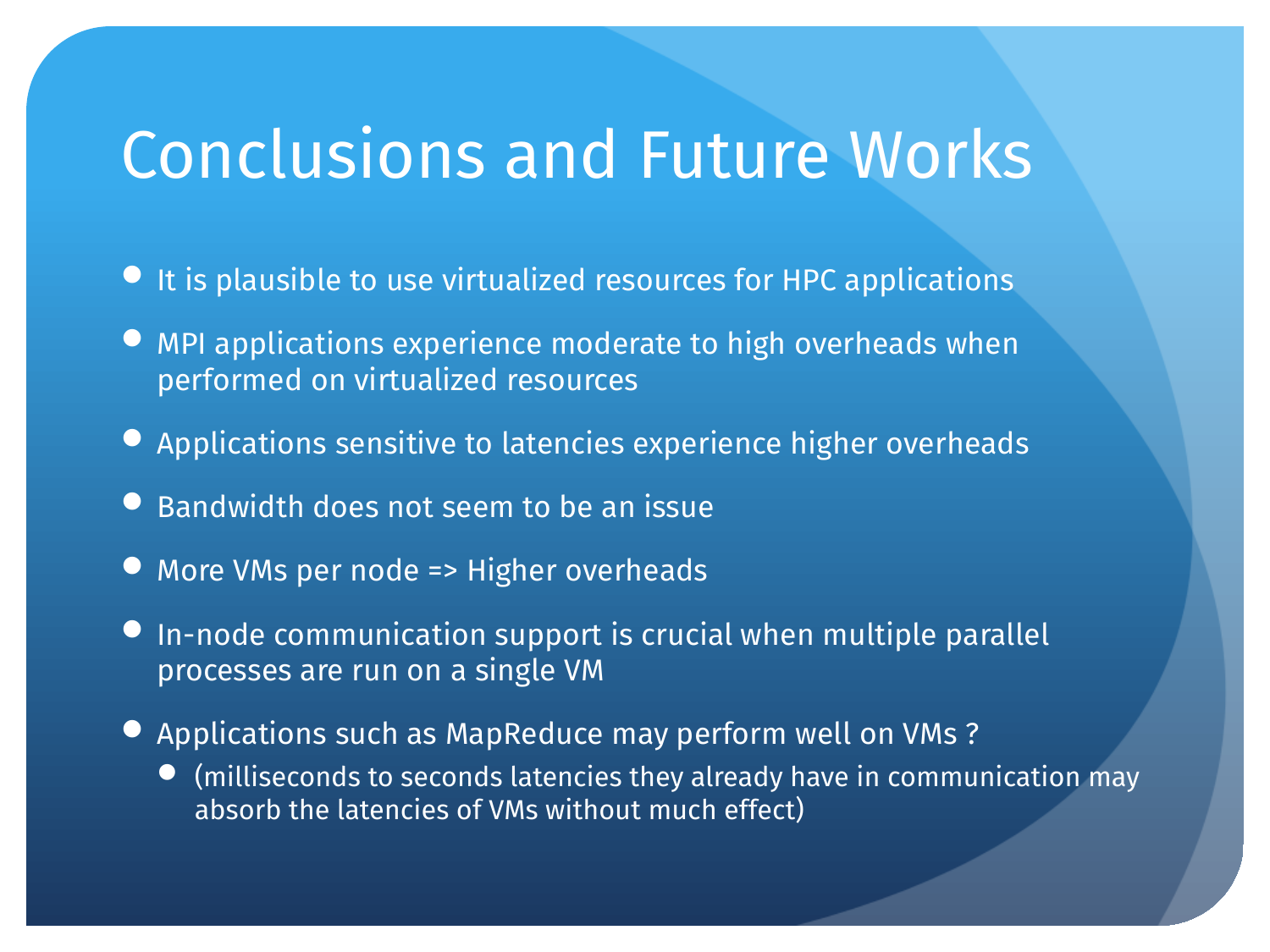

# Conclusions and Future Works
It is plausible to use virtualized resources for HPC applications
MPI applications experience moderate to high overheads when performed on virtualized resources
Applications sensitive to latencies experience higher overheads
Bandwidth does not seem to be an issue
More VMs per node => Higher overheads
In-node communication support is crucial when multiple parallel processes are run on a single VM
Applications such as MapReduce may perform well on VMs ?
(milliseconds to seconds latencies they already have in communication may absorb the latencies of VMs without much effect)